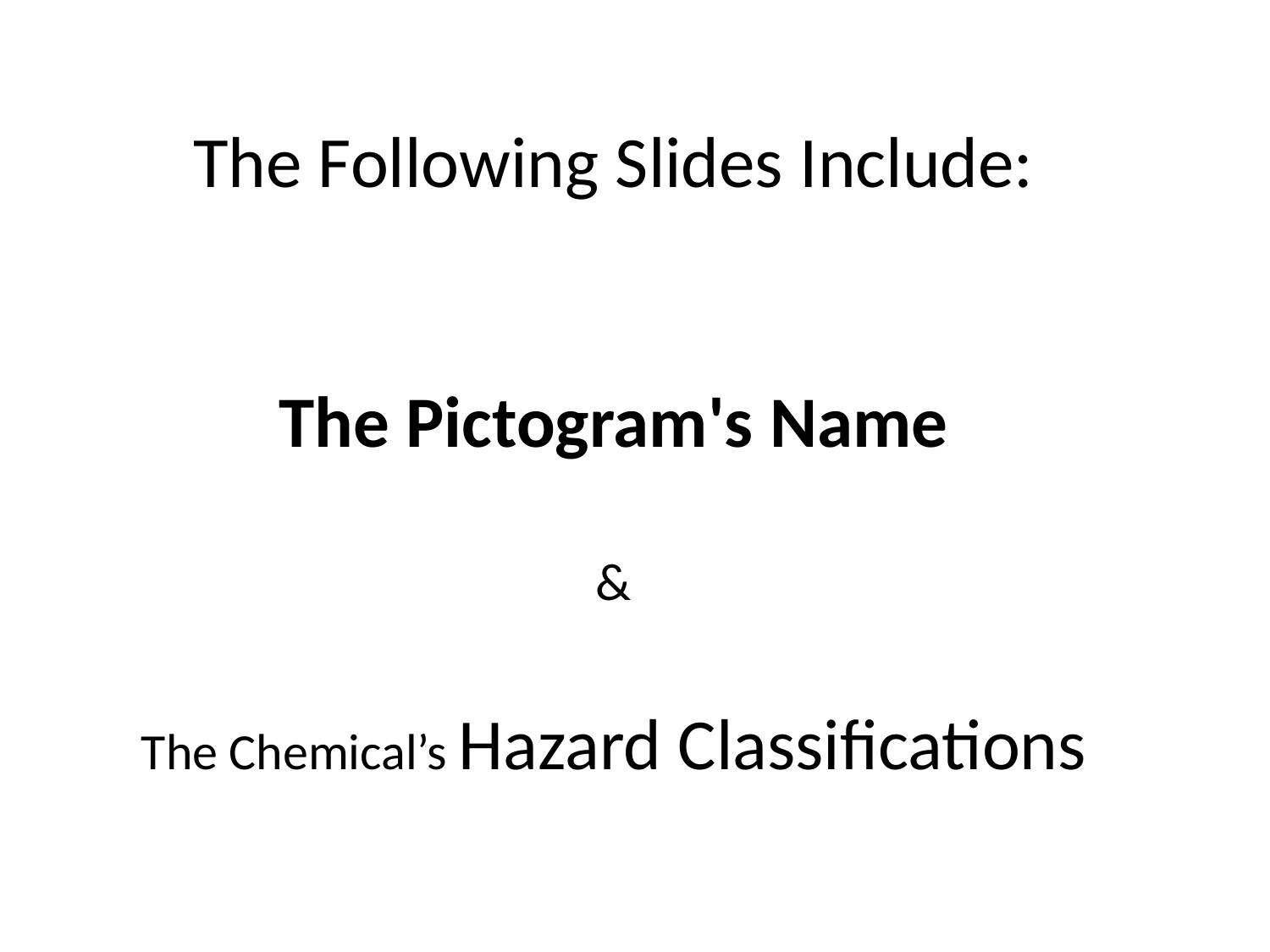

# The Following Slides Include: The Pictogram's Name & The Chemical’s Hazard Classifications